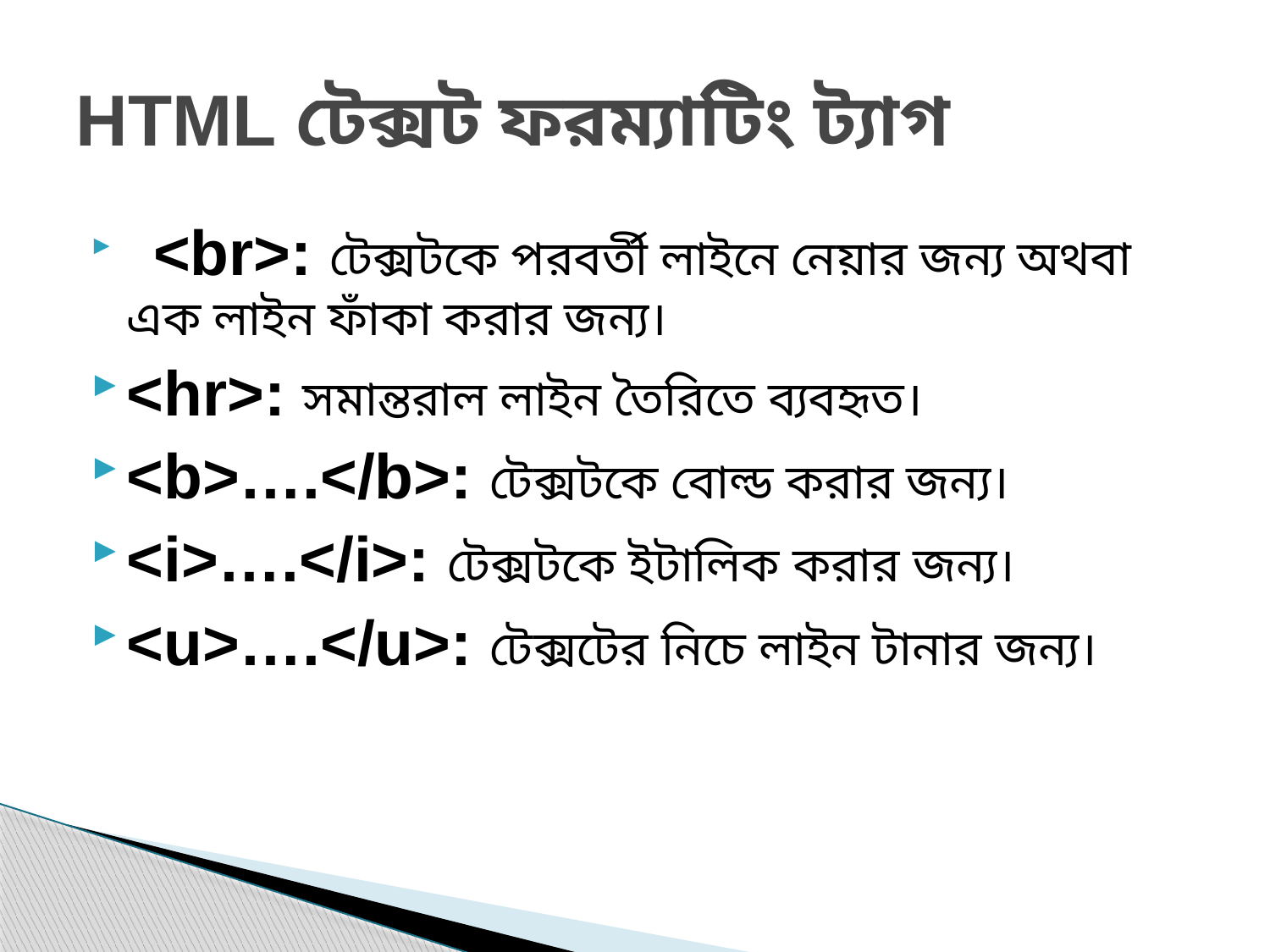

# HTML টেক্সট ফরম্যাটিং ট্যাগ
  <br>: টেক্সটকে পরবর্তী লাইনে নেয়ার জন্য অথবা এক লাইন ফাঁকা করার জন্য।
<hr>: সমান্তরাল লাইন তৈরিতে ব্যবহৃত।
<b>….</b>: টেক্সটকে বোল্ড করার জন্য।
<i>….</i>: টেক্সটকে ইটালিক করার জন্য।
<u>….</u>: টেক্সটের নিচে লাইন টানার জন্য।